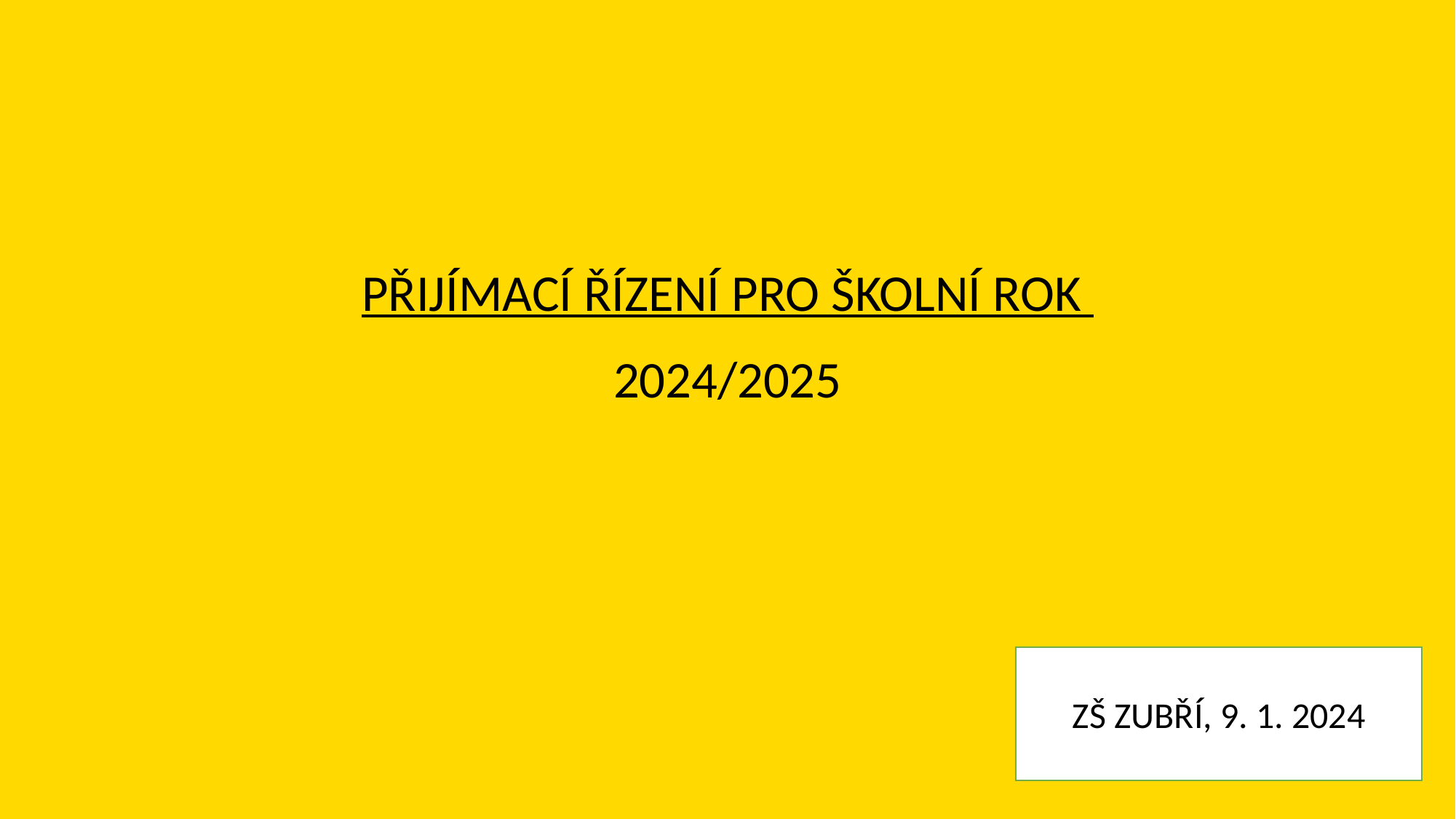

# PŘIJÍMACÍ ŘÍZENÍ PRO ŠKOLNÍ ROK 2024/2025
ZŠ ZUBŘÍ, 9. 1. 2024